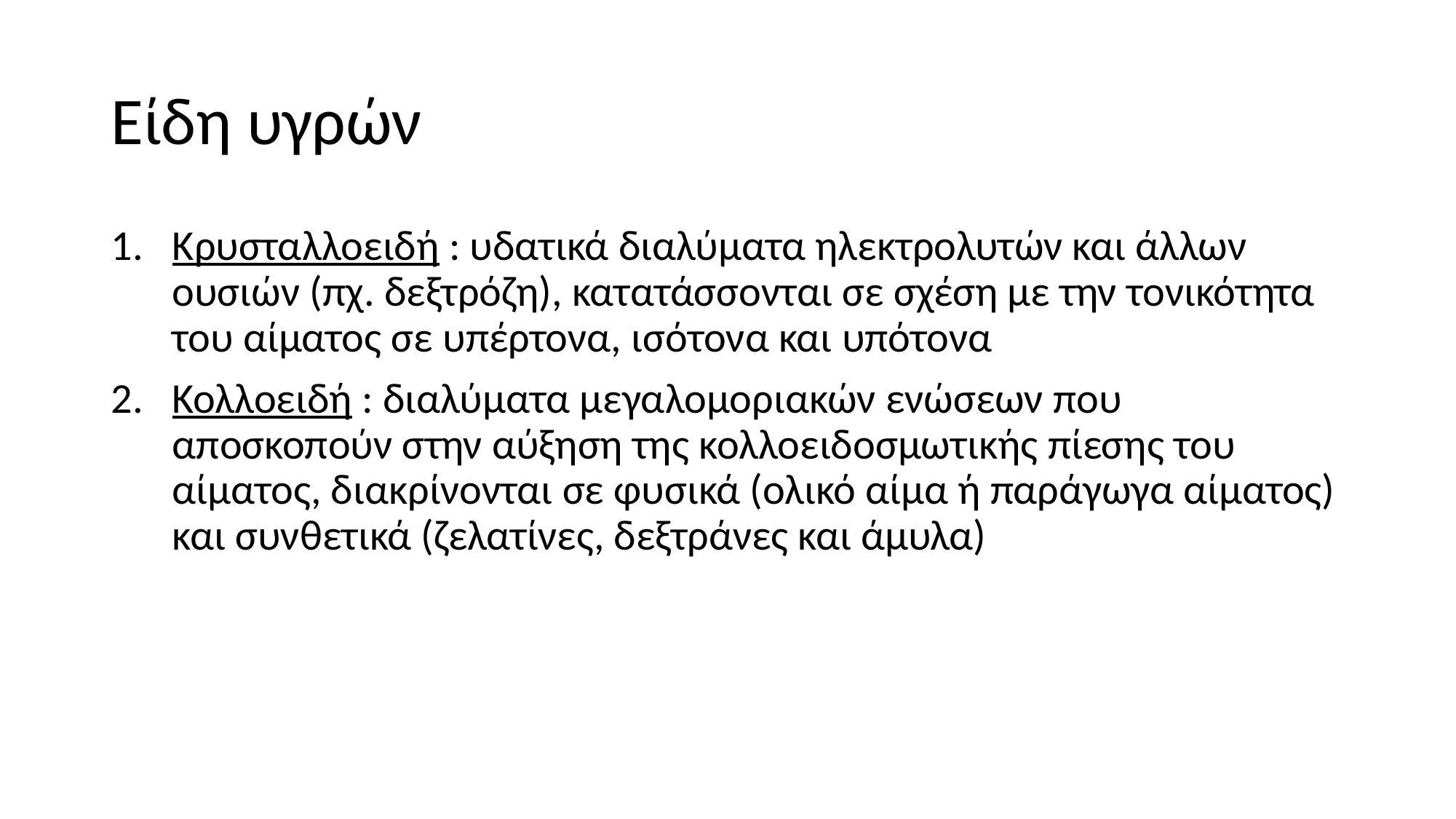

# Είδη υγρών
Κρυσταλλοειδή : υδατικά διαλύματα ηλεκτρολυτών και άλλων ουσιών (πχ. δεξτρόζη), κατατάσσονται σε σχέση με την τονικότητα του αίματος σε υπέρτονα, ισότονα και υπότονα
Κολλοειδή : διαλύματα μεγαλομοριακών ενώσεων που αποσκοπούν στην αύξηση της κολλοειδοσμωτικής πίεσης του αίματος, διακρίνονται σε φυσικά (ολικό αίμα ή παράγωγα αίματος) και συνθετικά (ζελατίνες, δεξτράνες και άμυλα)